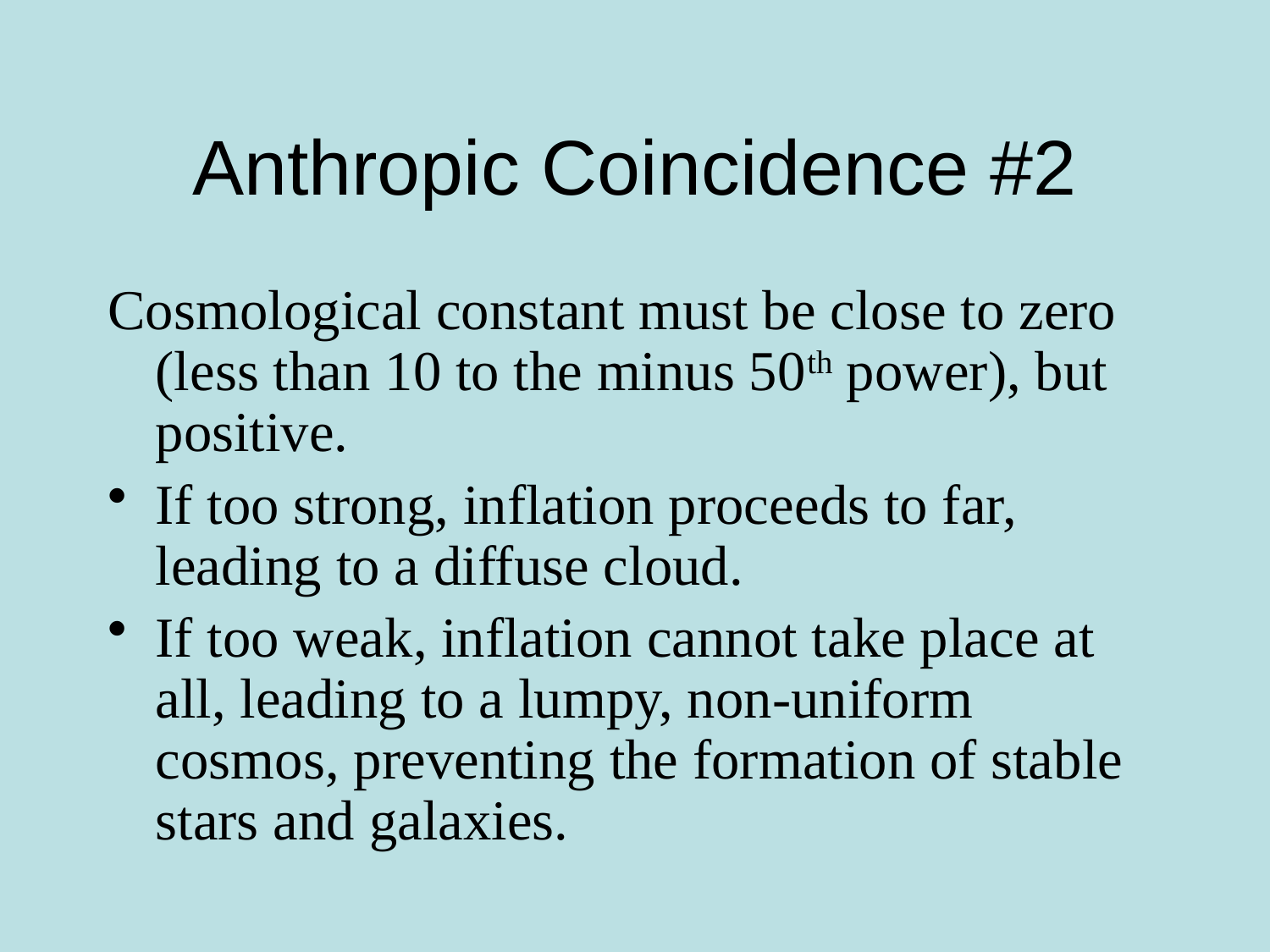

# Anthropic Coincidence #2
Cosmological constant must be close to zero (less than 10 to the minus 50th power), but positive.
If too strong, inflation proceeds to far, leading to a diffuse cloud.
If too weak, inflation cannot take place at all, leading to a lumpy, non-uniform cosmos, preventing the formation of stable stars and galaxies.